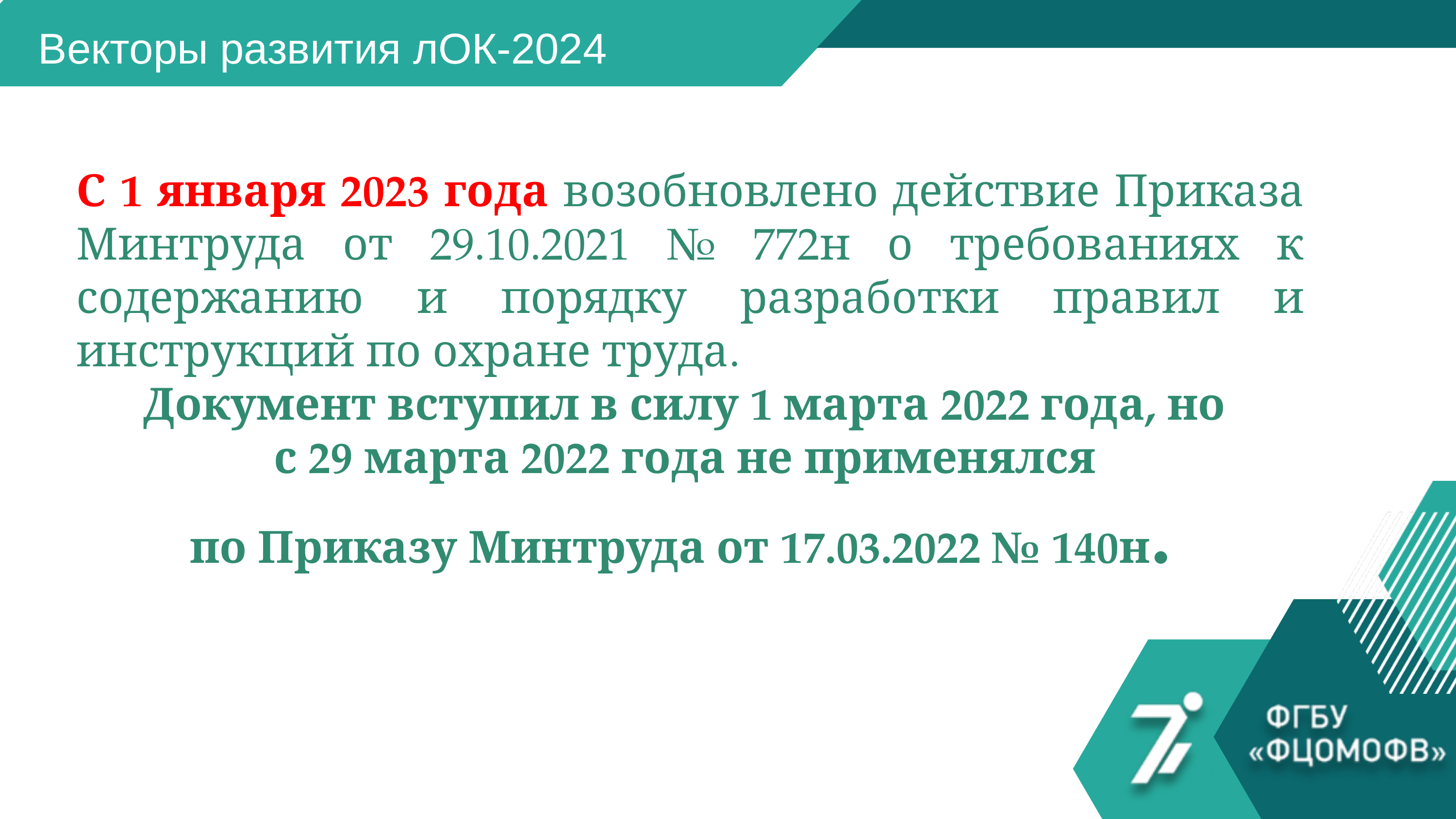

Векторы развития лОК-2024

С 1 января 2023 года возобновлено действие Приказа Минтруда от 29.10.2021 № 772н о требованиях к содержанию и порядку разработки правил и инструкций по охране труда.
Документ вступил в силу 1 марта 2022 года, но
с 29 марта 2022 года не применялся
по Приказу Минтруда от 17.03.2022 № 140н.